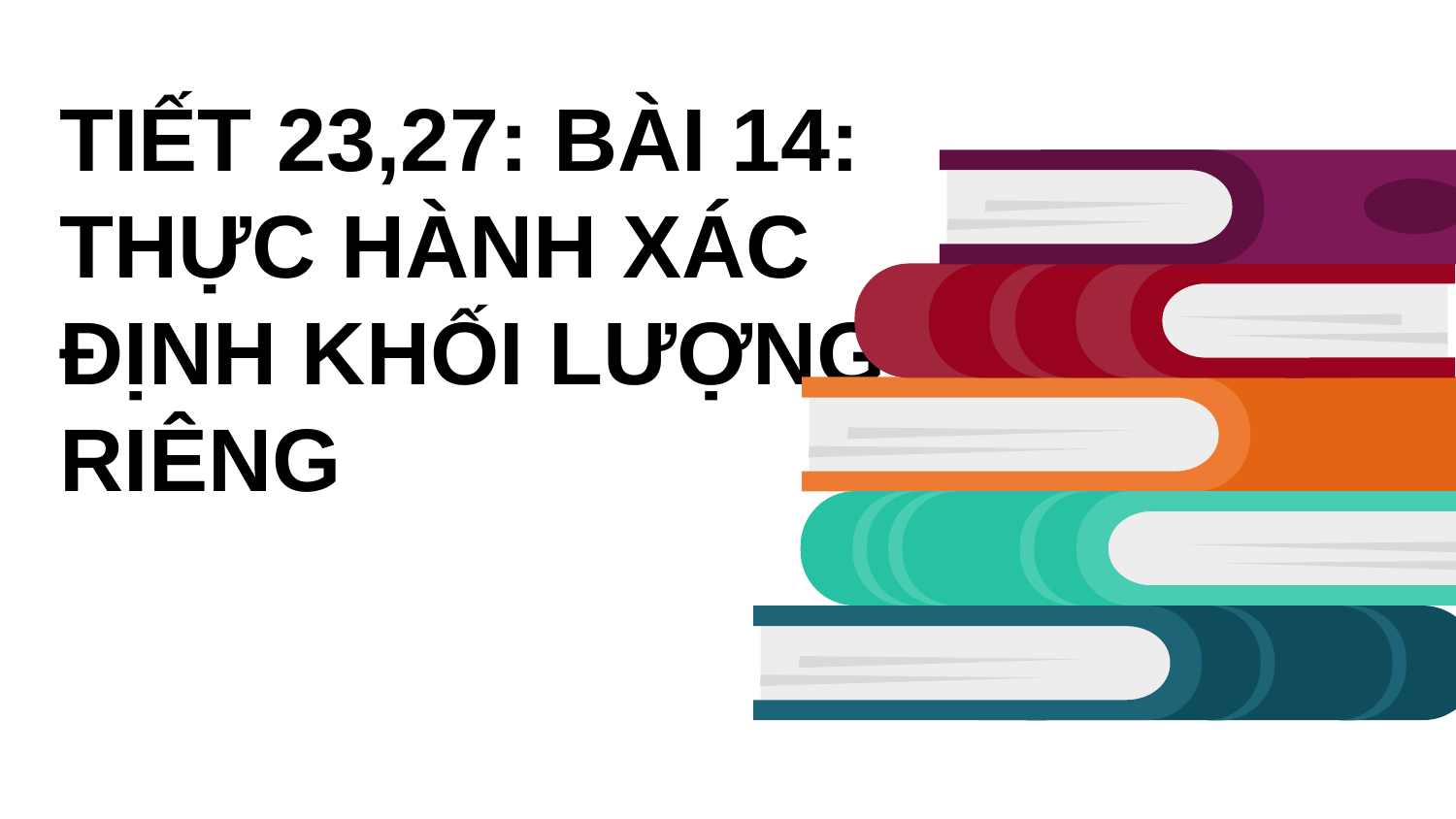

# TIẾT 23,27: BÀI 14: THỰC HÀNH XÁC ĐỊNH KHỐI LƯỢNG RIÊNG